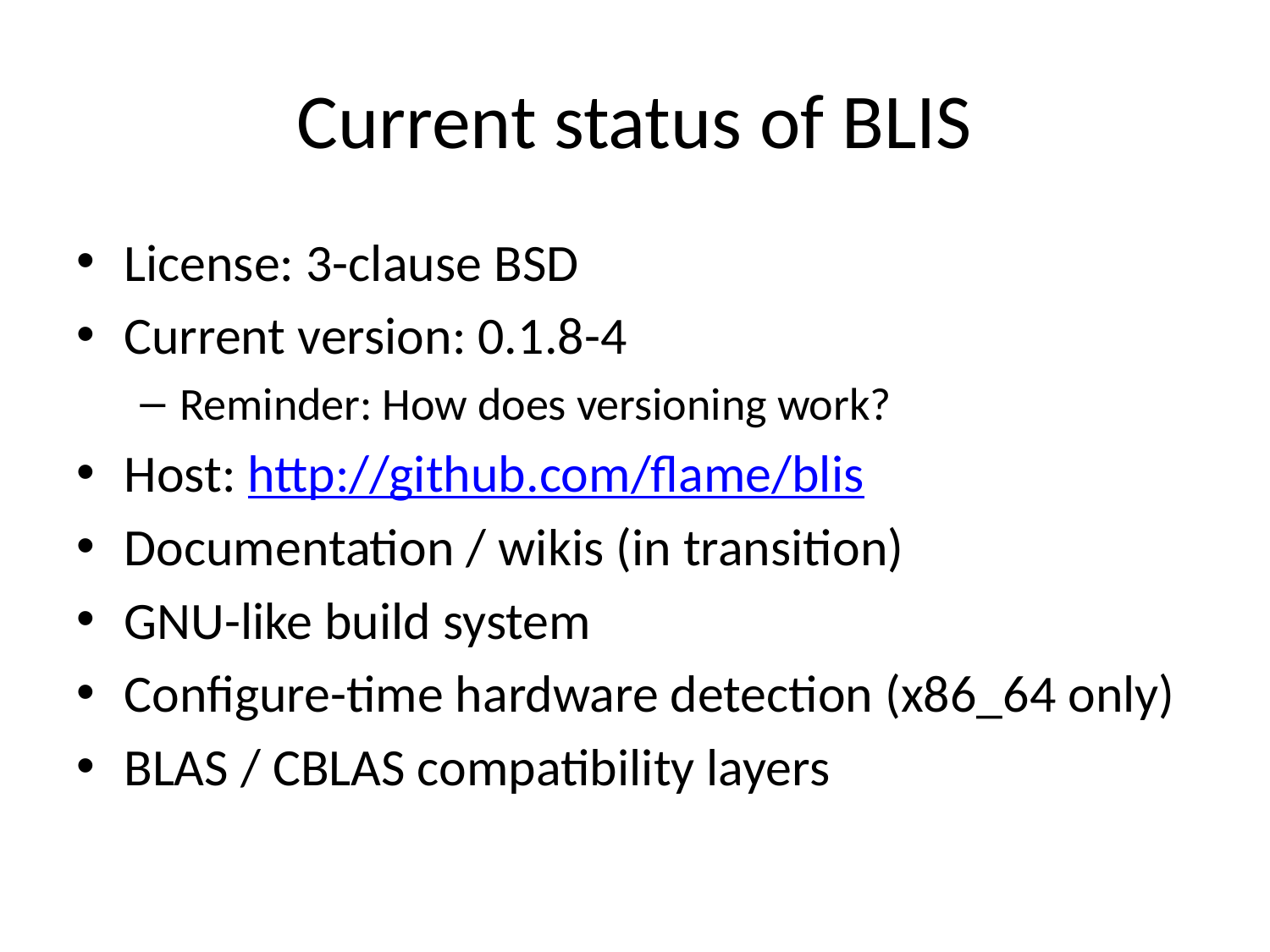

# Current status of BLIS
License: 3-clause BSD
Current version: 0.1.8-4
Reminder: How does versioning work?
Host: http://github.com/flame/blis
Documentation / wikis (in transition)
GNU-like build system
Configure-time hardware detection (x86_64 only)
BLAS / CBLAS compatibility layers